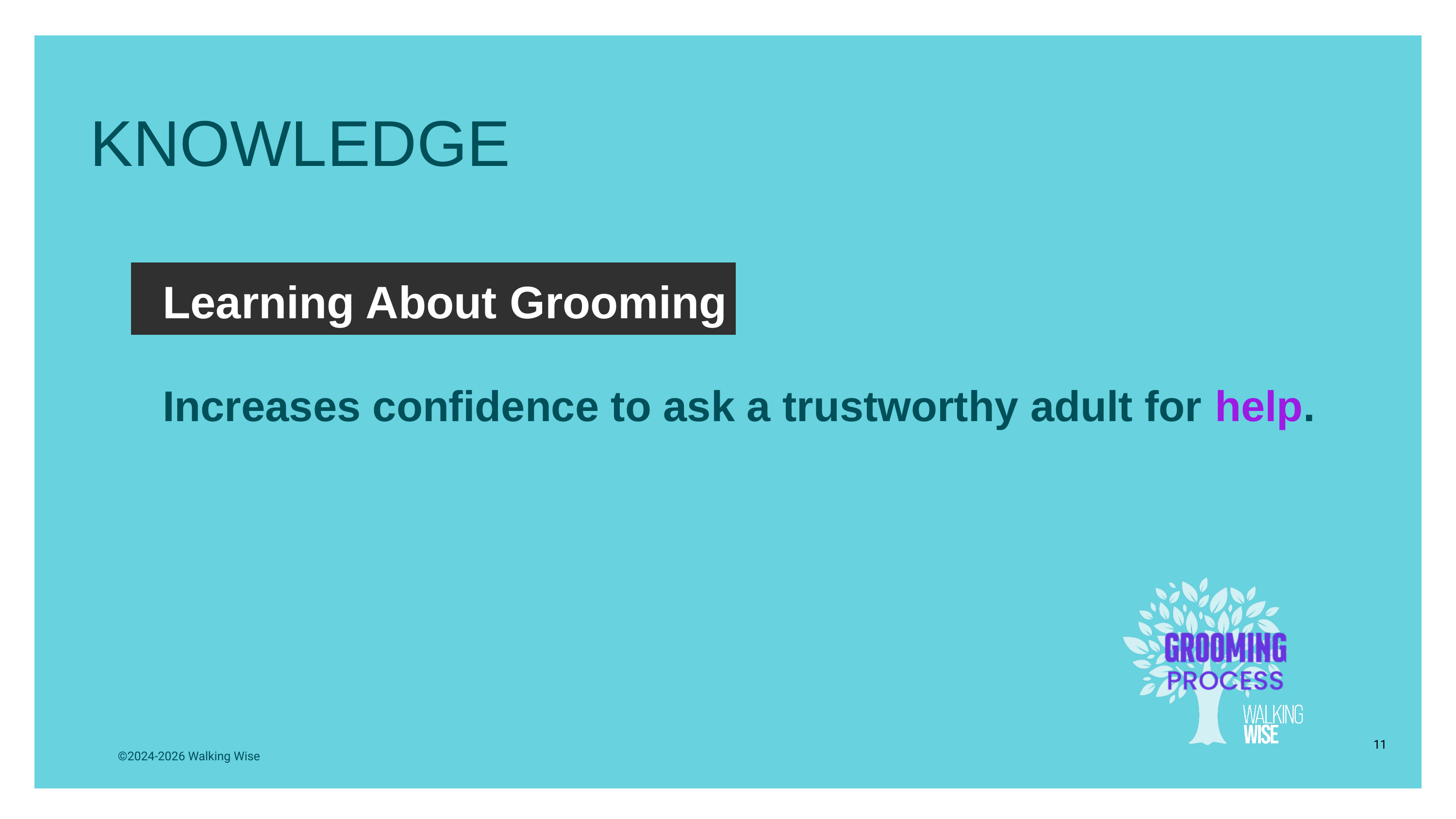

KNOWLEDGE

Learning About Grooming
Increases confidence to ask a trustworthy adult for help.

11
©2024-2026 Walking Wise